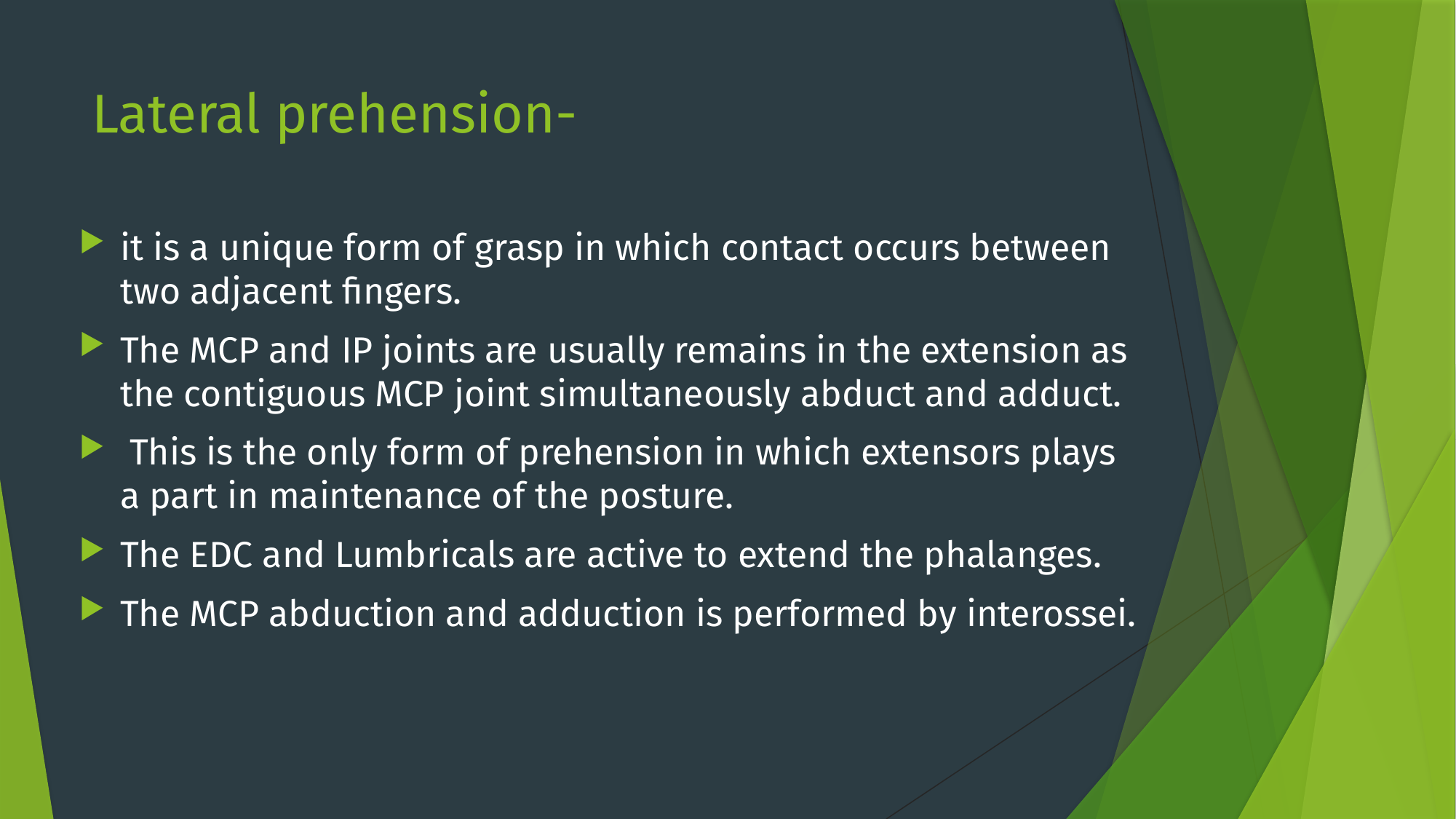

# Lateral prehension-
it is a unique form of grasp in which contact occurs between two adjacent fingers.
The MCP and IP joints are usually remains in the extension as the contiguous MCP joint simultaneously abduct and adduct.
 This is the only form of prehension in which extensors plays a part in maintenance of the posture.
The EDC and Lumbricals are active to extend the phalanges.
The MCP abduction and adduction is performed by interossei.